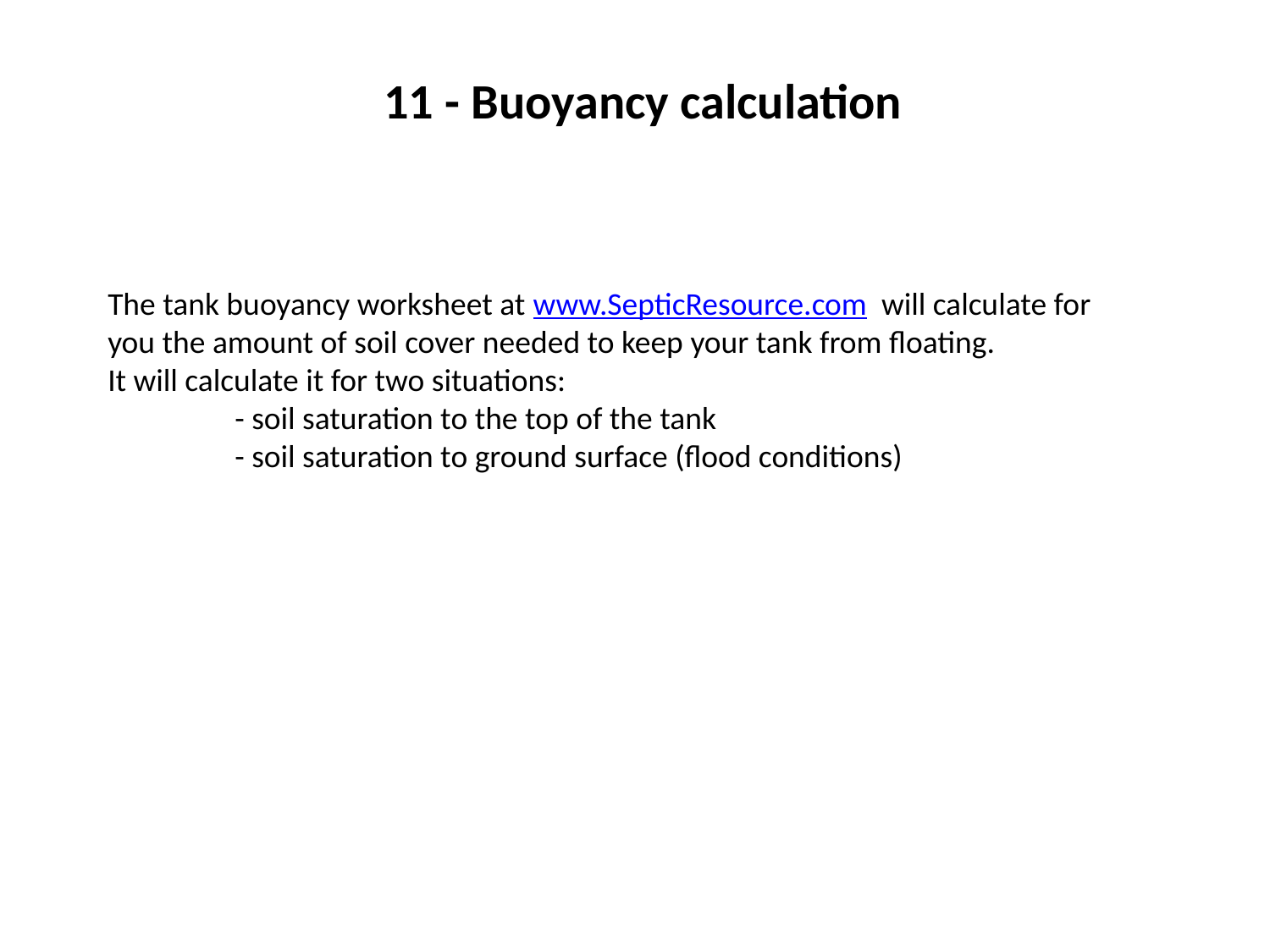

11 - Buoyancy calculation

The tank buoyancy worksheet at www.SepticResource.com  will calculate for you the amount of soil cover needed to keep your tank from floating.
It will calculate it for two situations:
	- soil saturation to the top of the tank
	- soil saturation to ground surface (flood conditions)